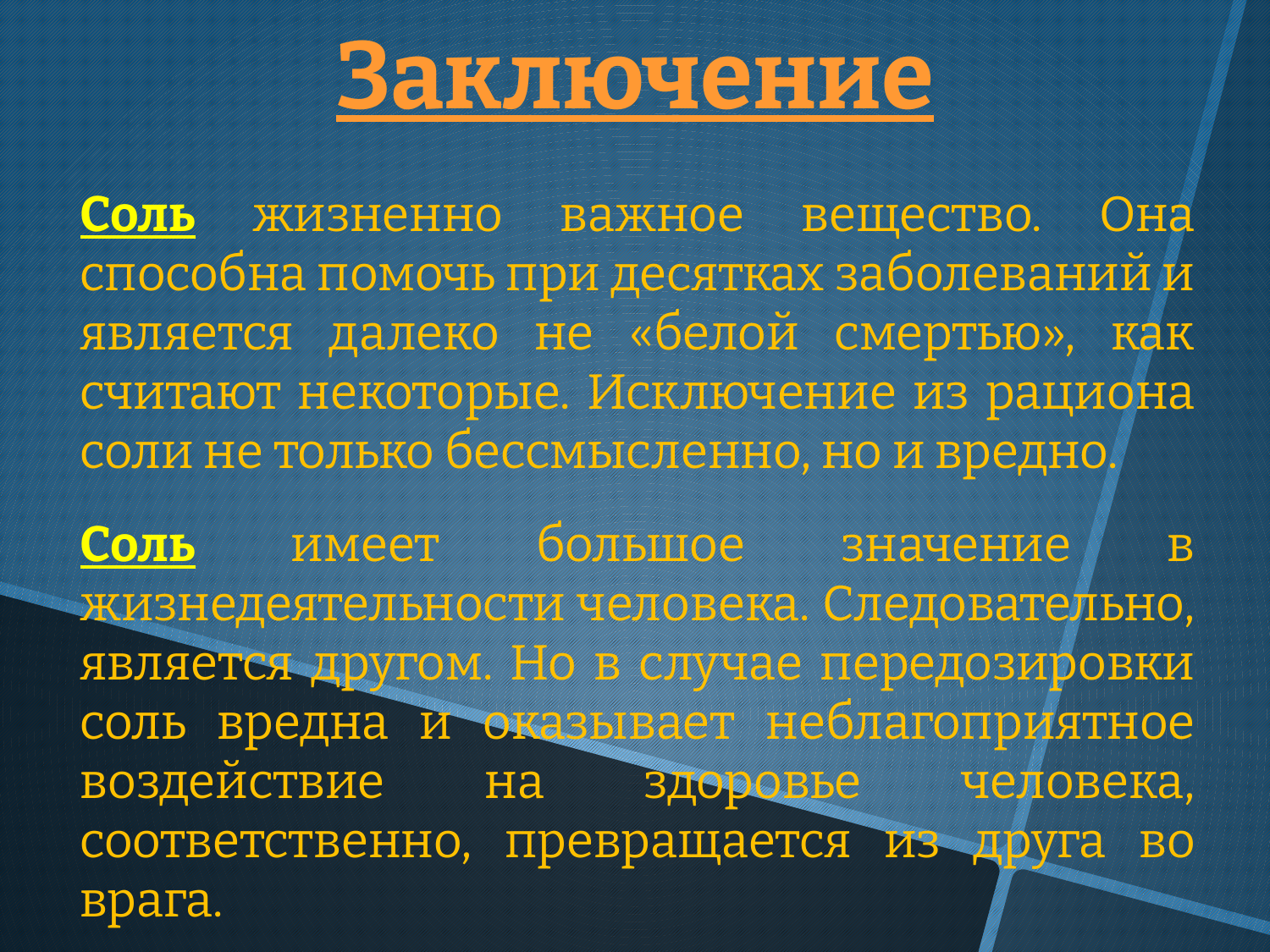

Заключение
Соль жизненно важное вещество. Она способна помочь при десятках заболеваний и является далеко не «белой смертью», как считают некоторые. Исключение из рациона соли не только бессмысленно, но и вредно.

Соль имеет большое значение в жизнедеятельности человека. Следовательно, является другом. Но в случае передозировки соль вредна и оказывает неблагоприятное воздействие на здоровье человека, соответственно, превращается из друга во врага.